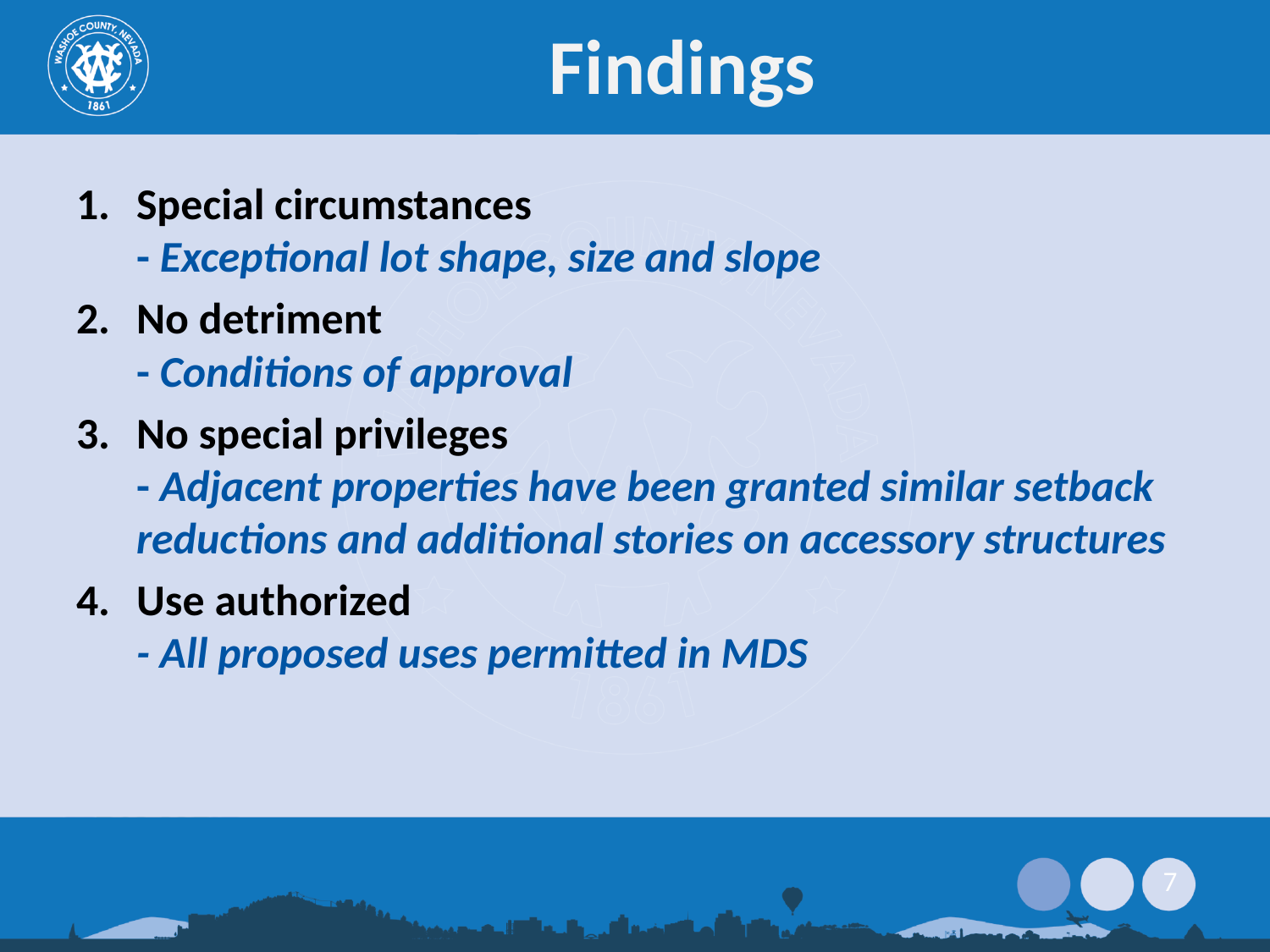

# Findings
Special circumstances
- Exceptional lot shape, size and slope
No detriment
- Conditions of approval
No special privileges
- Adjacent properties have been granted similar setback reductions and additional stories on accessory structures
Use authorized
- All proposed uses permitted in MDS